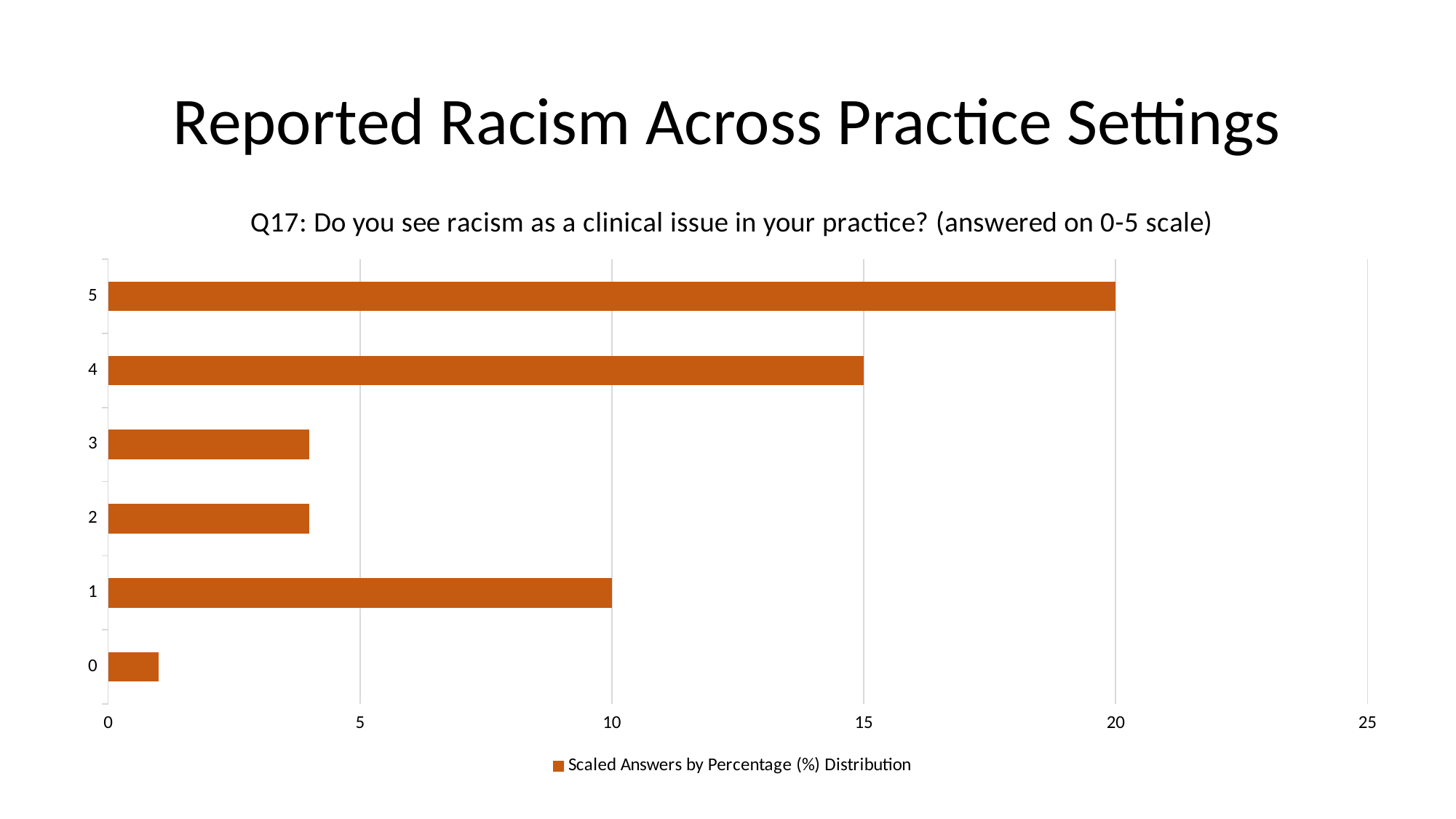

# Reported Racism Across Practice Settings

### Chart: Q17: Do you see racism as a clinical issue in your practice? (answered on 0-5 scale)

| Category | Scaled Answers by Percentage (%) Distribution |
|---|---|
| 0 | 1.0 |
| 1 | 10.0 |
| 2 | 4.0 |
| 3 | 4.0 |
| 4 | 15.0 |
| 5 | 20.0 |